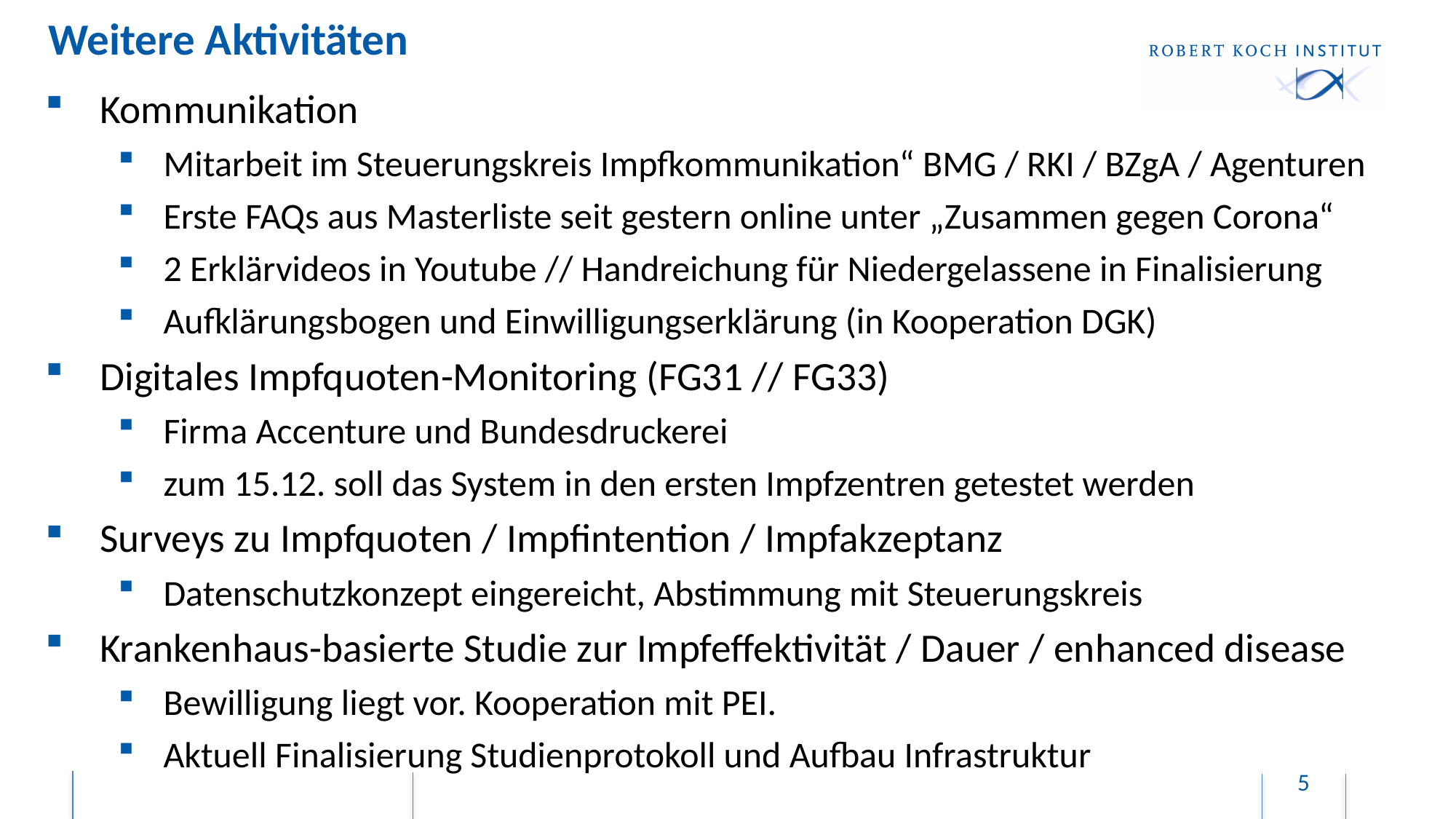

# Weitere Aktivitäten
Kommunikation
Mitarbeit im Steuerungskreis Impfkommunikation“ BMG / RKI / BZgA / Agenturen
Erste FAQs aus Masterliste seit gestern online unter „Zusammen gegen Corona“
2 Erklärvideos in Youtube // Handreichung für Niedergelassene in Finalisierung
Aufklärungsbogen und Einwilligungserklärung (in Kooperation DGK)
Digitales Impfquoten-Monitoring (FG31 // FG33)
Firma Accenture und Bundesdruckerei
zum 15.12. soll das System in den ersten Impfzentren getestet werden
Surveys zu Impfquoten / Impfintention / Impfakzeptanz
Datenschutzkonzept eingereicht, Abstimmung mit Steuerungskreis
Krankenhaus-basierte Studie zur Impfeffektivität / Dauer / enhanced disease
Bewilligung liegt vor. Kooperation mit PEI.
Aktuell Finalisierung Studienprotokoll und Aufbau Infrastruktur
5